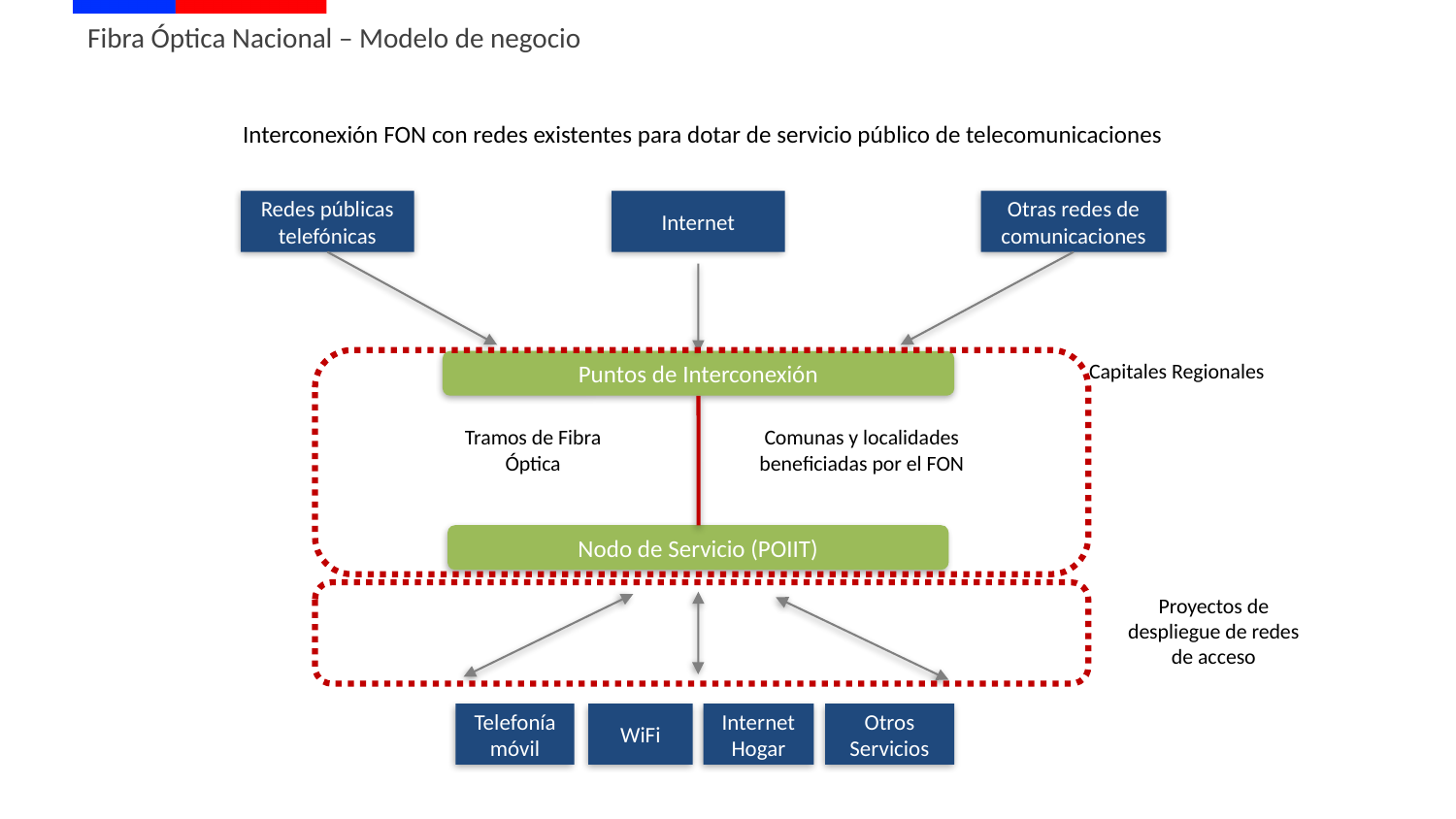

Fibra Óptica Nacional – Modelo de negocio
Interconexión FON con redes existentes para dotar de servicio público de telecomunicaciones
Redes públicas telefónicas
Internet
Otras redes de comunicaciones

Capitales Regionales
Puntos de Interconexión

Tramos de Fibra Óptica
Comunas y localidades beneficiadas por el FON
Nodo de Servicio (POIIT)

Proyectos de despliegue de redes de acceso

Telefonía móvil
WiFi
Internet Hogar
Otros Servicios